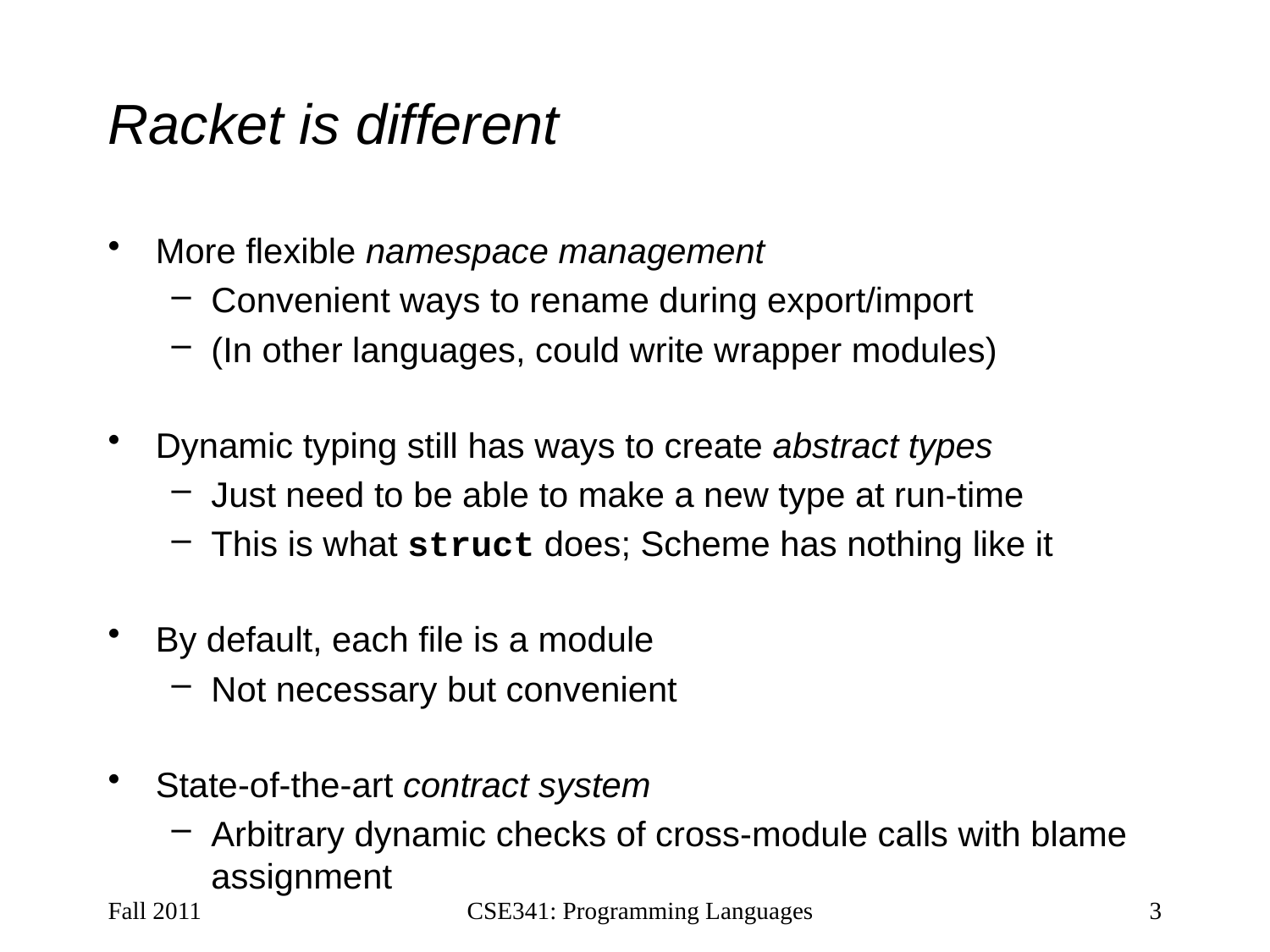

# Racket is different
More flexible namespace management
Convenient ways to rename during export/import
(In other languages, could write wrapper modules)

Dynamic typing still has ways to create abstract types
Just need to be able to make a new type at run-time
This is what struct does; Scheme has nothing like it

By default, each file is a module
Not necessary but convenient

State-of-the-art contract system
Arbitrary dynamic checks of cross-module calls with blame assignment
Fall 2011
CSE341: Programming Languages
3